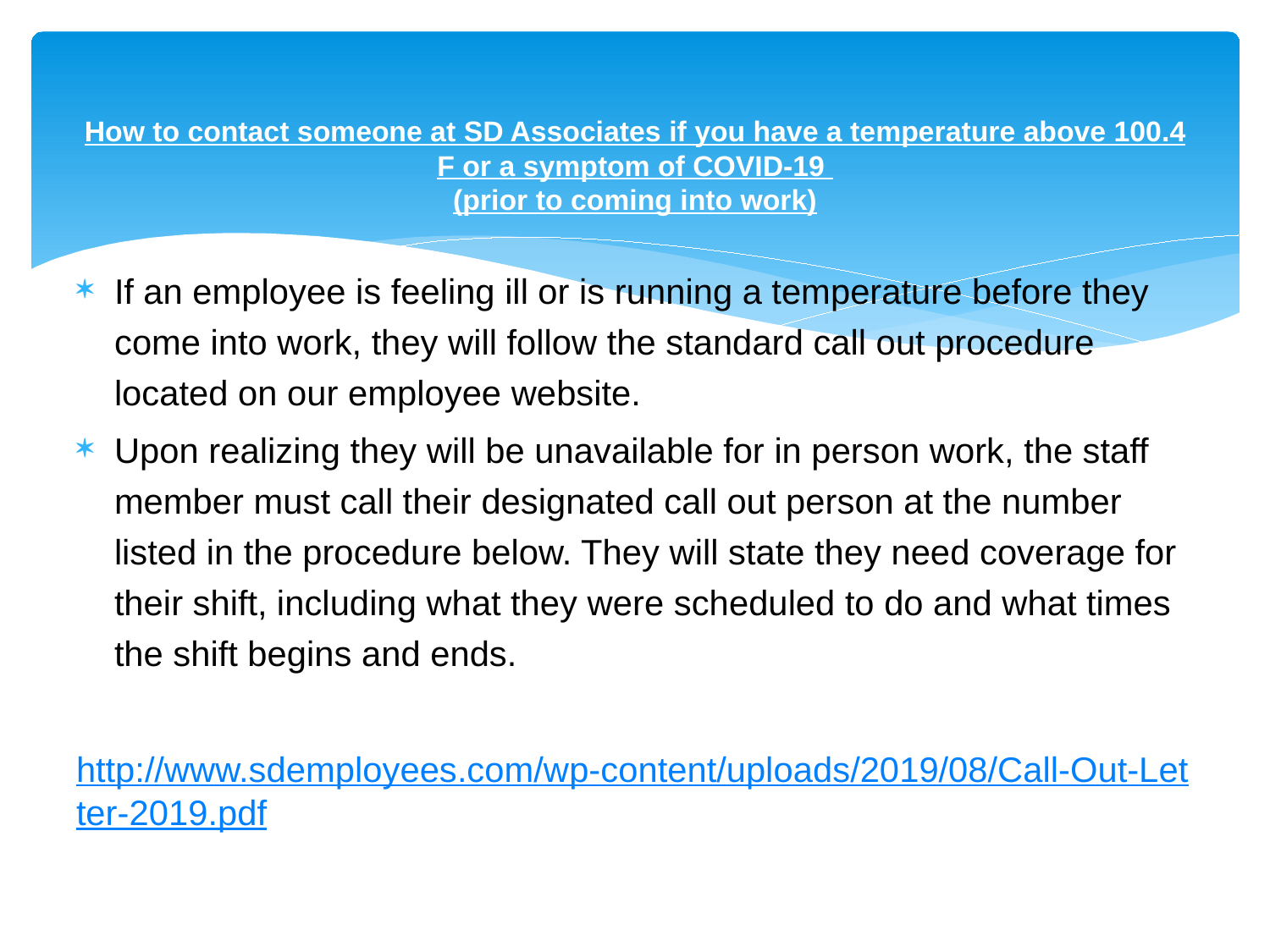

# How to contact someone at SD Associates if you have a temperature above 100.4 F or a symptom of COVID-19 (prior to coming into work)
If an employee is feeling ill or is running a temperature before they come into work, they will follow the standard call out procedure located on our employee website.
Upon realizing they will be unavailable for in person work, the staff member must call their designated call out person at the number listed in the procedure below. They will state they need coverage for their shift, including what they were scheduled to do and what times the shift begins and ends.

http://www.sdemployees.com/wp-content/uploads/2019/08/Call-Out-Letter-2019.pdf